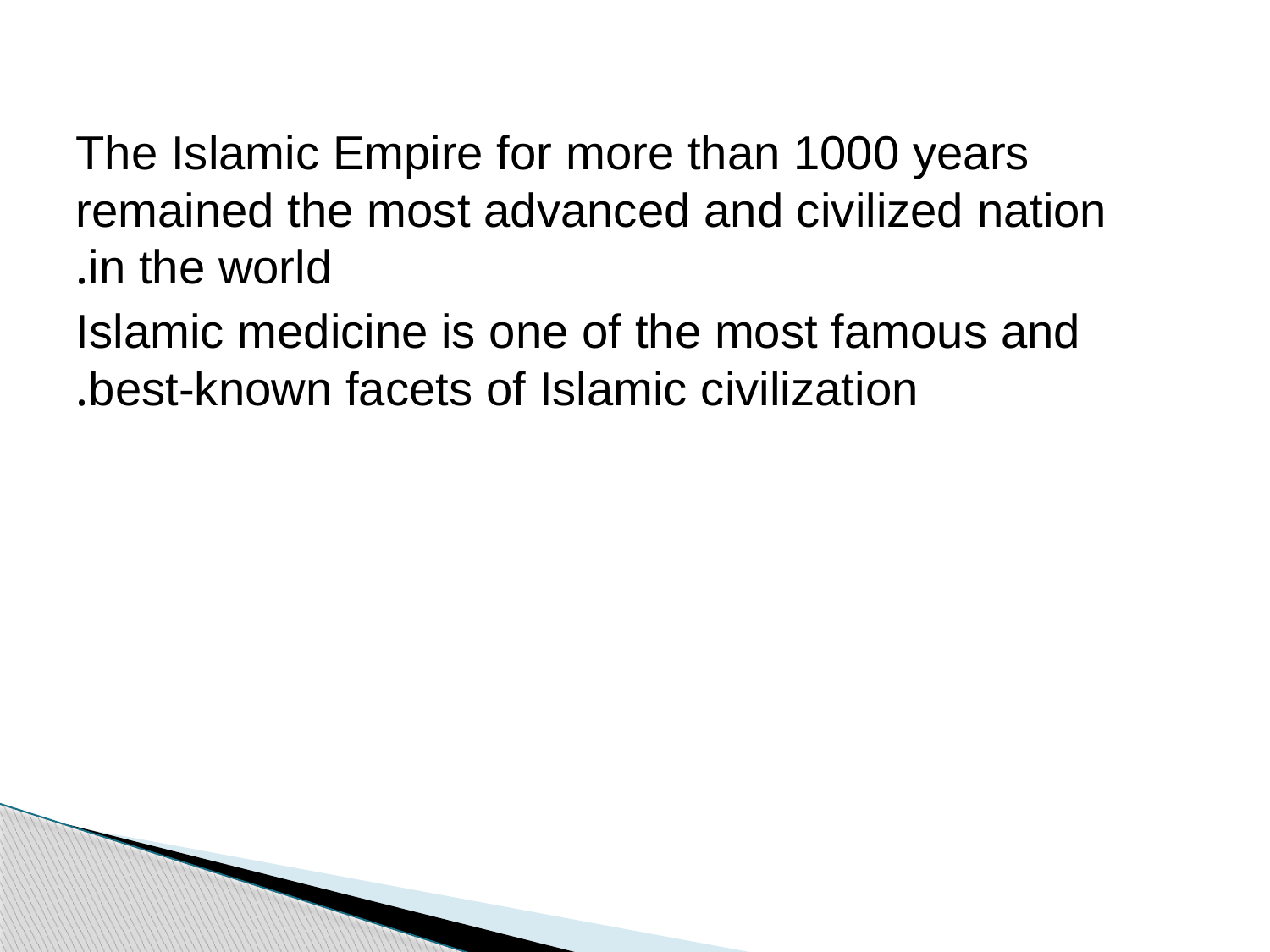

The Islamic Empire for more than 1000 years remained the most advanced and civilized nation in the world.
Islamic medicine is one of the most famous and best-known facets of Islamic civilization.